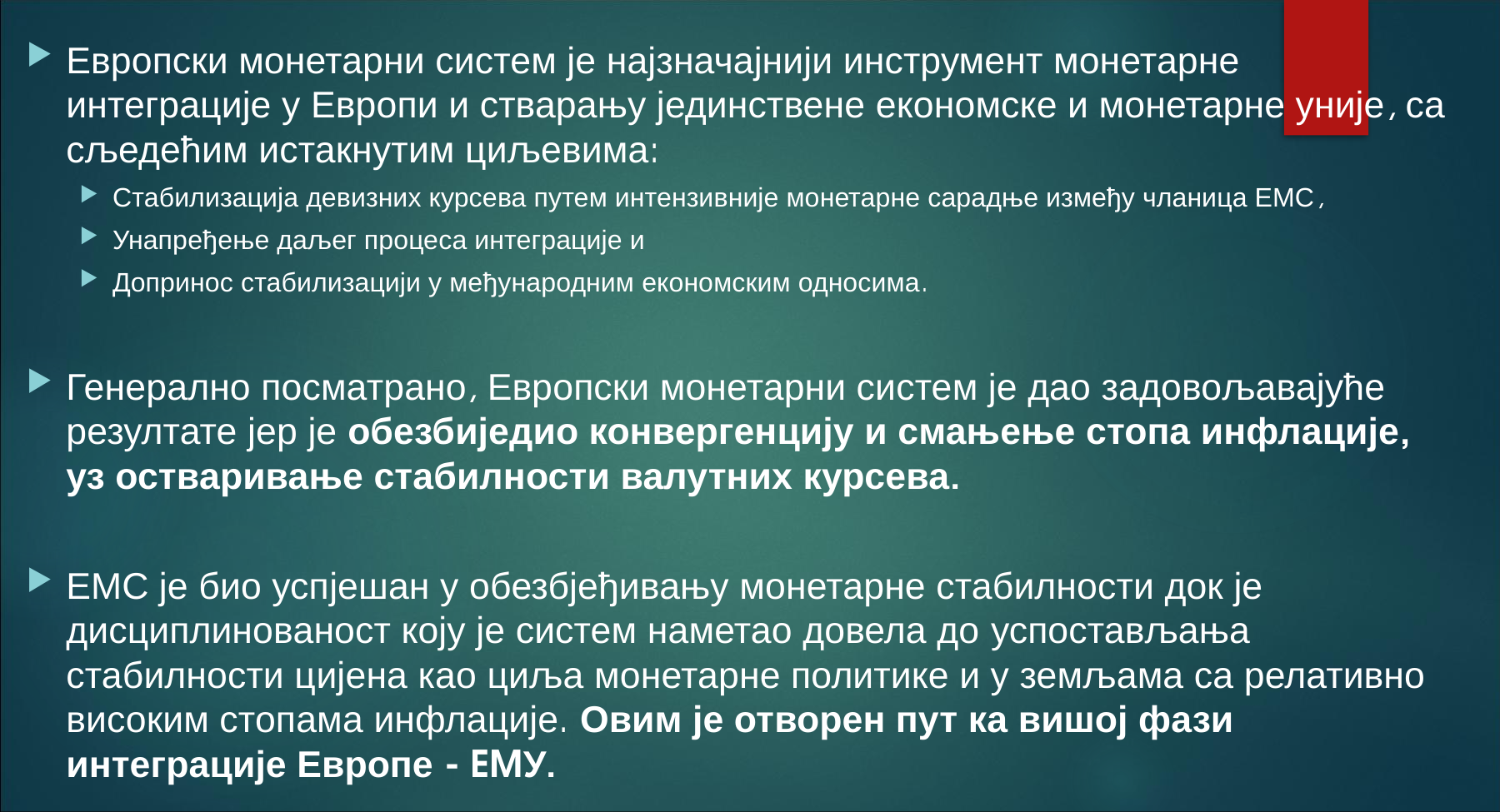

Европски монетарни систем је најзначајнији инструмент монетарне интеграције у Европи и стварању јединствене економске и монетарне уније, са сљедећим истакнутим циљевима:
Стабилизација девизних курсева путем интензивније монетарне сарадње између чланица ЕМС,
Унапређење даљег процеса интеграције и
Допринос стабилизацији у међународним економским односима.

Генерално посматрано, Европски монетарни систем је дао задовољавајуће резултате јер је обезбиједио конвергенцију и смањење стопа инфлације, уз остваривање стабилности валутних курсева.

ЕМС је био успјешан у обезбјеђивању монетарне стабилности док је дисциплинованост коју је систем наметао довела до успостављања стабилности цијена као циља монетарне политике и у земљама са релативно високим стопама инфлације. Овим је отворен пут ка вишој фази интеграције Европе - EMУ.